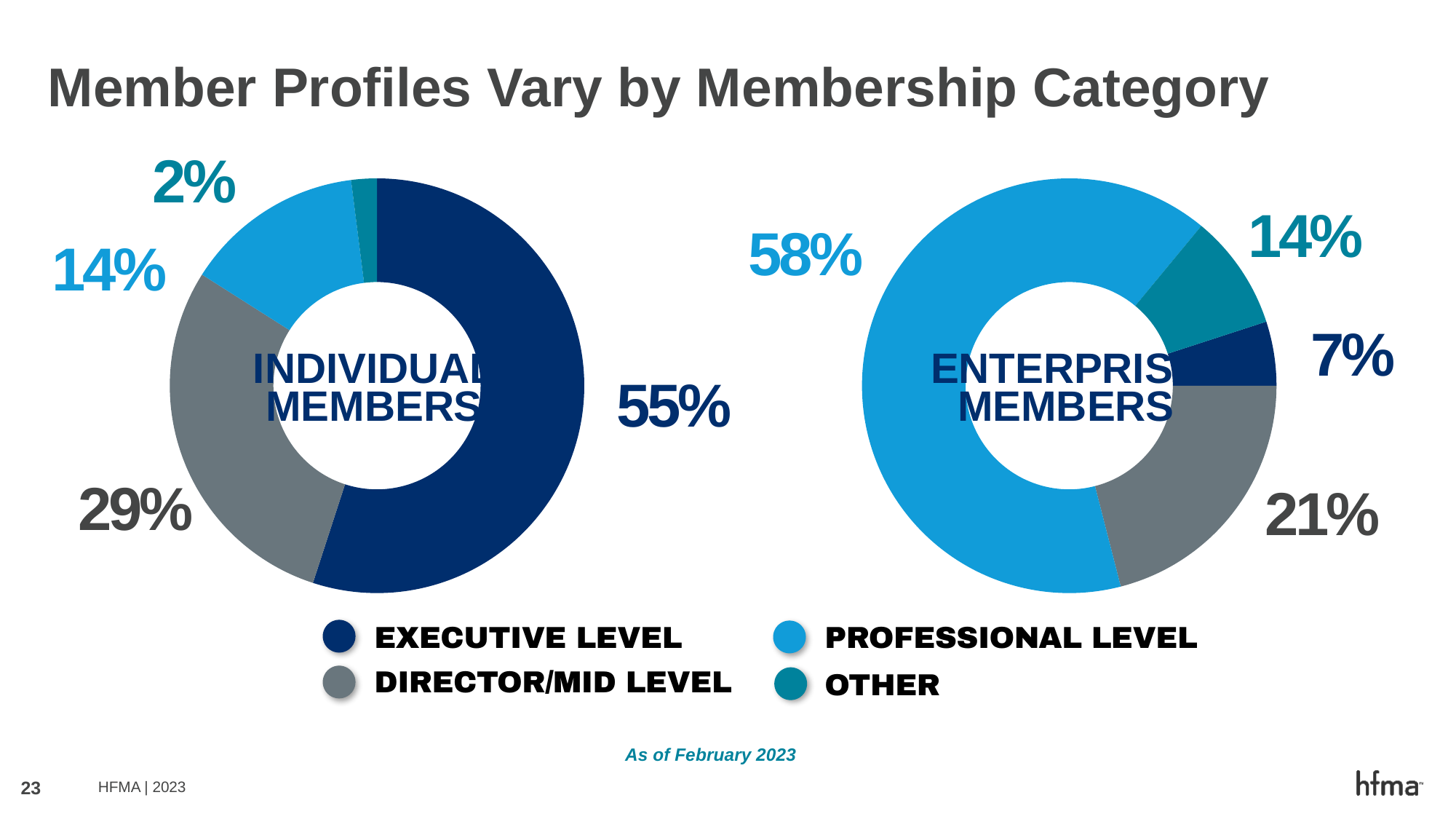

# Member Profiles Vary by Membership Category
2%

### Chart

| Category | Column1 |
|---|---|
| Executive Level | 0.55 |
| Director-Mid Level | 0.29 |
| Professional Level | 0.14 |
| Other | 0.02 |

### Chart

| Category | Column1 |
|---|---|
| Executive Level | 0.05 |
| Director-Mid Level | 0.21 |
| Professional Level | 0.65 |
| Other | 0.09 |
14%
58%
14%
7%
INDIVIDUAL
MEMBERS
ENTERPRISE
MEMBERS
55%
29%
21%
PROFESSIONAL LEVEL
EXECUTIVE LEVEL

DIRECTOR/MID LEVEL
OTHER

As of February 2023